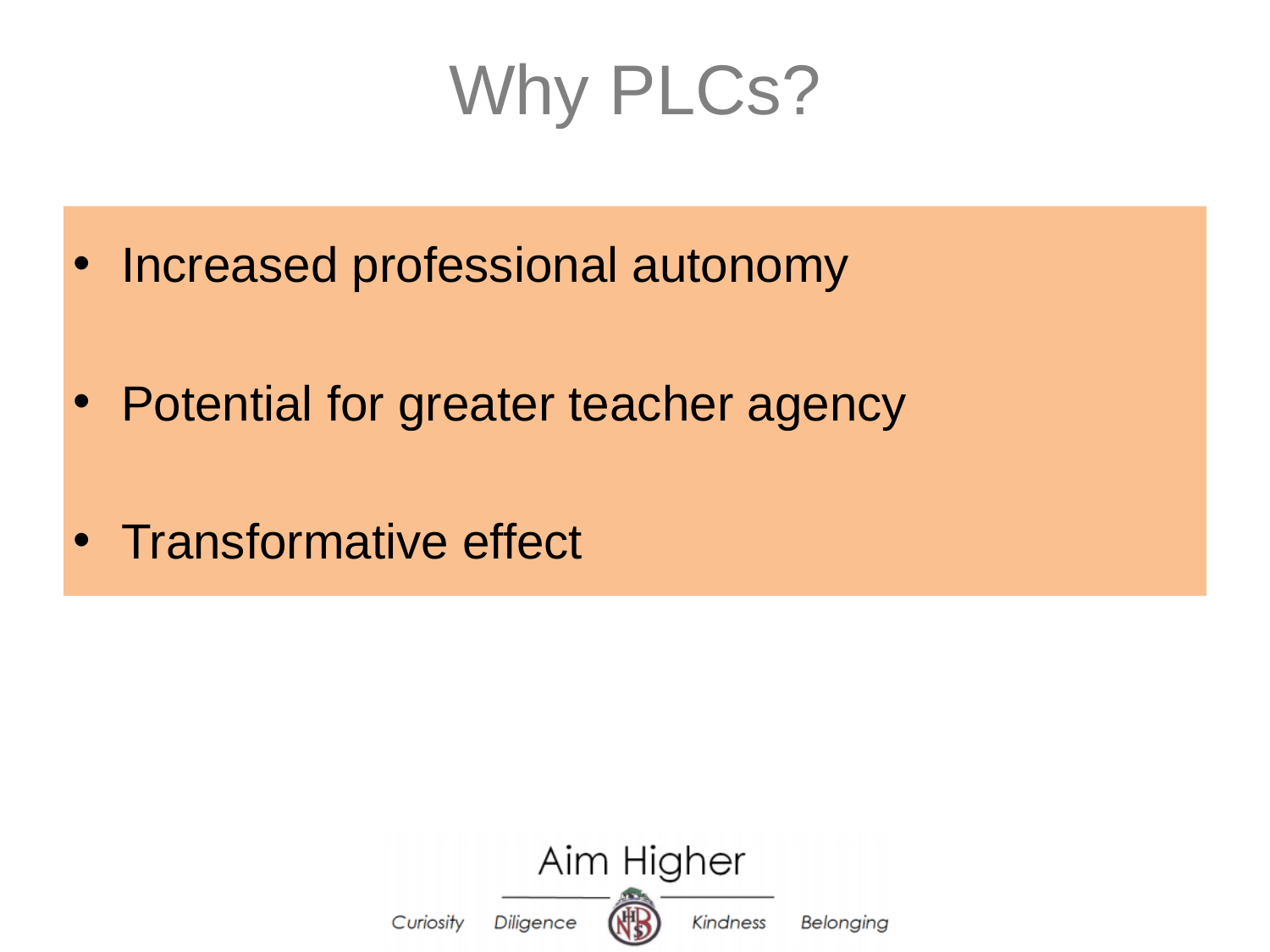

Why PLCs?
Increased professional autonomy

Potential for greater teacher agency

Transformative effect